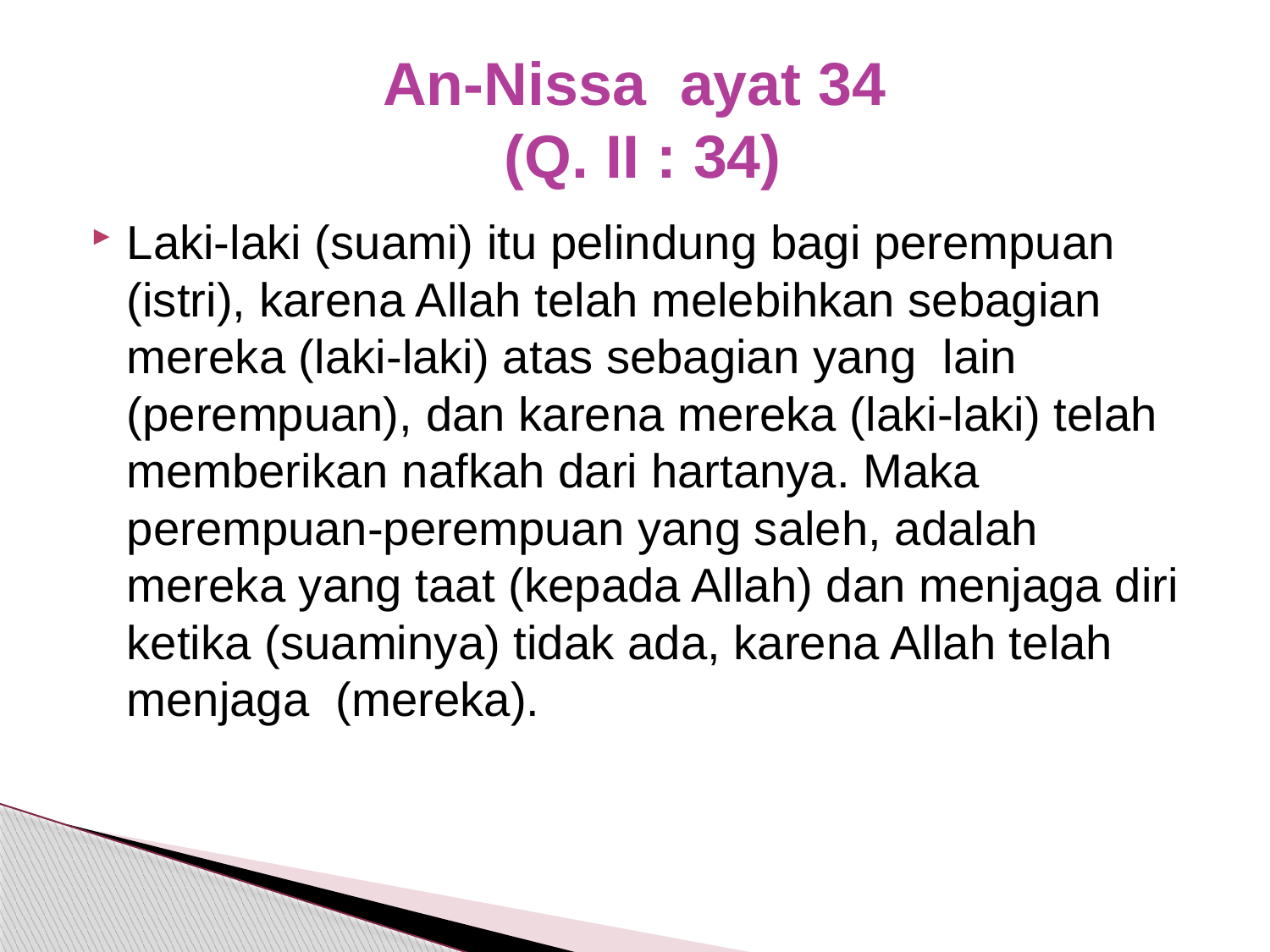

# An-Nissa  ayat 34 (Q. II : 34)
Laki-laki (suami) itu pelindung bagi perempuan (istri), karena Allah telah melebihkan sebagian mereka (laki-laki) atas sebagian yang  lain (perempuan), dan karena mereka (laki-laki) telah memberikan nafkah dari hartanya. Maka perempuan-perempuan yang saleh, adalah mereka yang taat (kepada Allah) dan menjaga diri ketika (suaminya) tidak ada, karena Allah telah menjaga  (mereka).